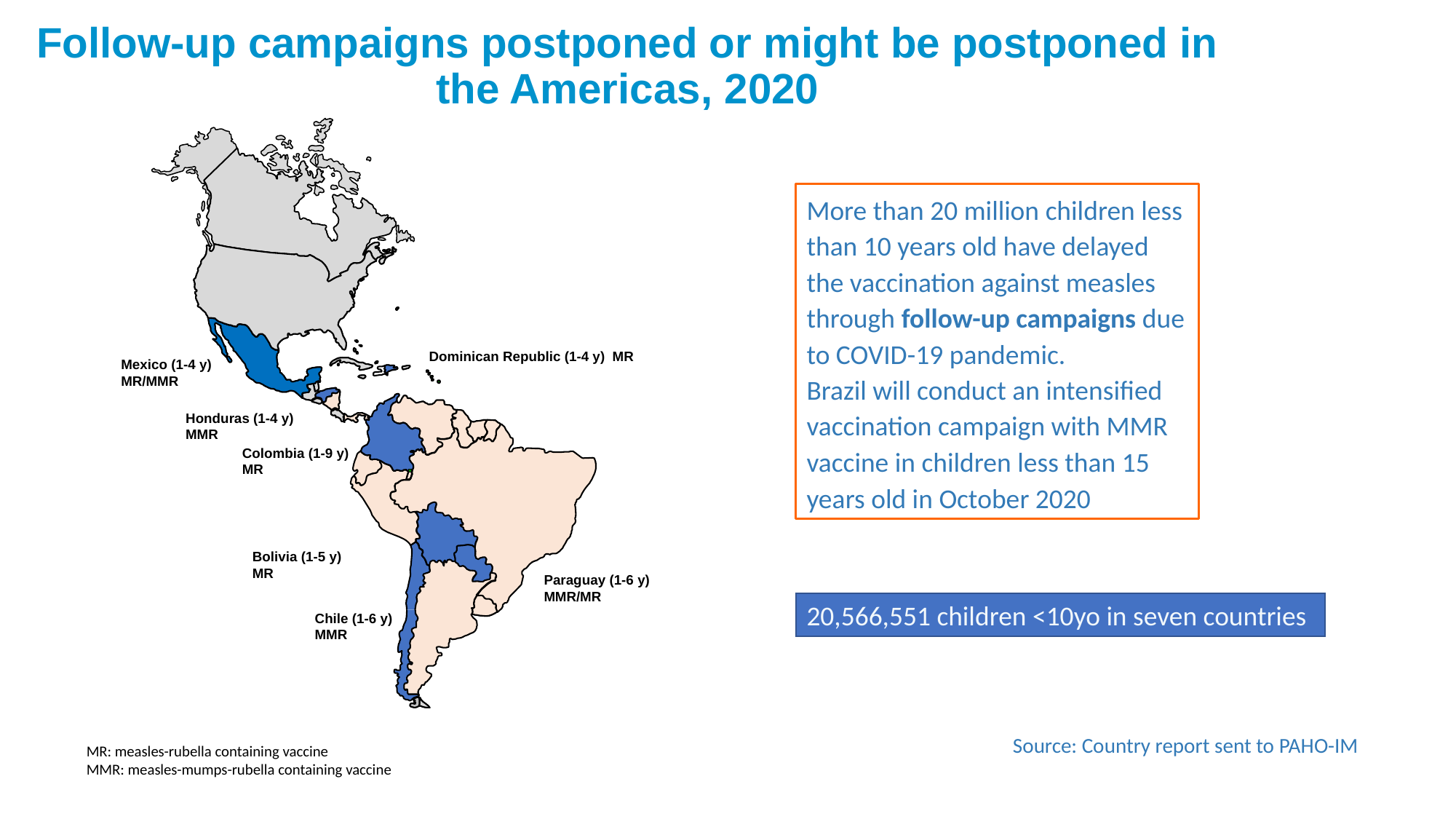

Follow-up campaigns postponed or might be postponed in the Americas, 2020

More than 20 million children less than 10 years old have delayed the vaccination against measles through follow-up campaigns due to COVID-19 pandemic.
Brazil will conduct an intensified vaccination campaign with MMR vaccine in children less than 15 years old in October 2020
Dominican Republic (1-4 y)  MR
Mexico (1-4 y)
MR/MMR
Honduras (1-4 y)
MMR
Colombia (1-9 y)
MR
Bolivia (1-5 y)
MR
Paraguay (1-6 y)
MMR/MR
20,566,551 children <10yo in seven countries
Chile (1-6 y)
MMR
Source: Country report sent to PAHO-IM
MR: measles-rubella containing vaccine
MMR: measles-mumps-rubella containing vaccine